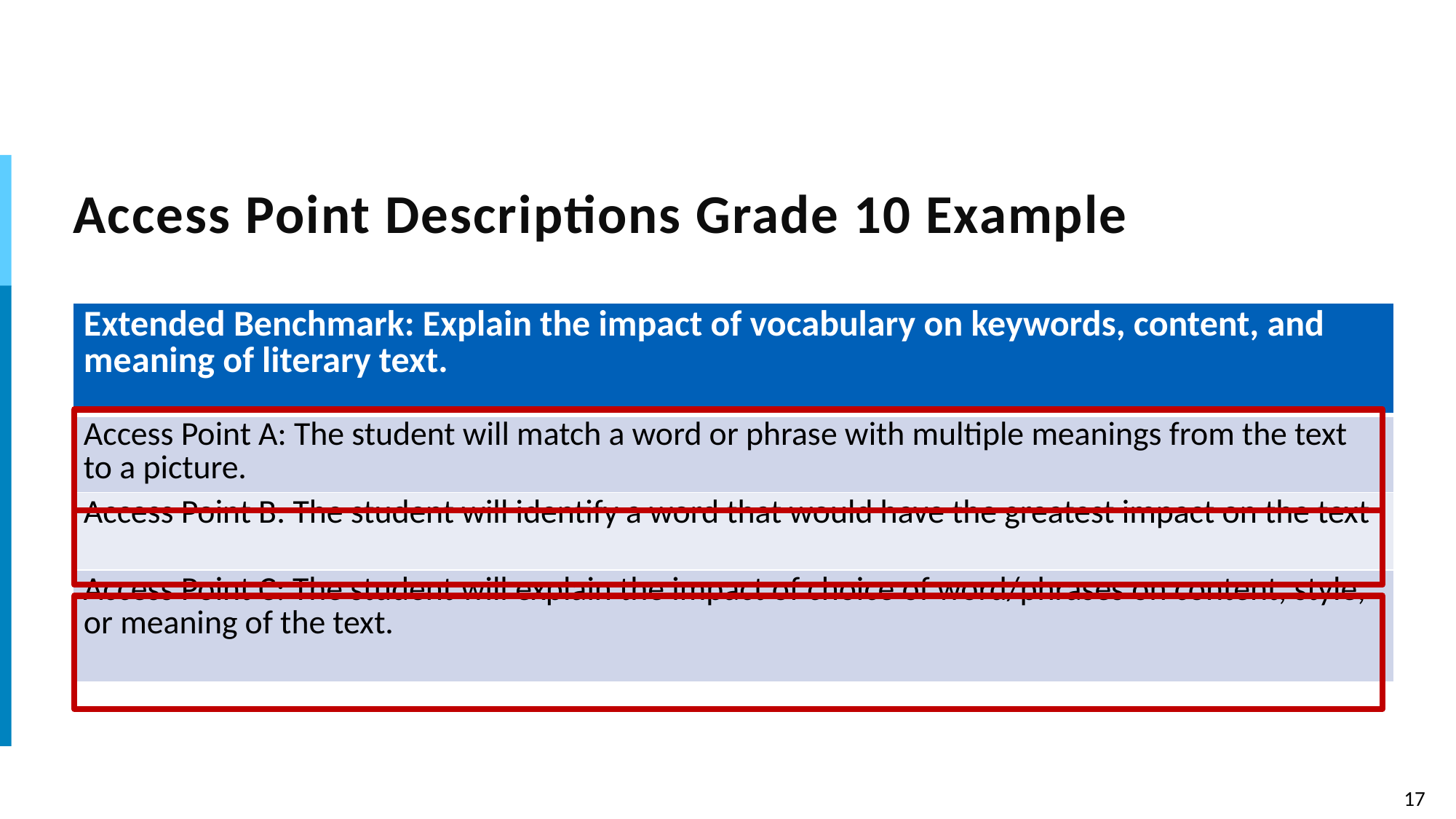

# Access Point Descriptions Grade 10 Example
| Extended Benchmark: Explain the impact of vocabulary on keywords, content, and meaning of literary text. |
| --- |
| Access Point A: The student will match a word or phrase with multiple meanings from the text to a picture. |
| Access Point B: The student will identify a word that would have the greatest impact on the text |
| Access Point C: The student will explain the impact of choice of word/phrases on content, style, or meaning of the text. |